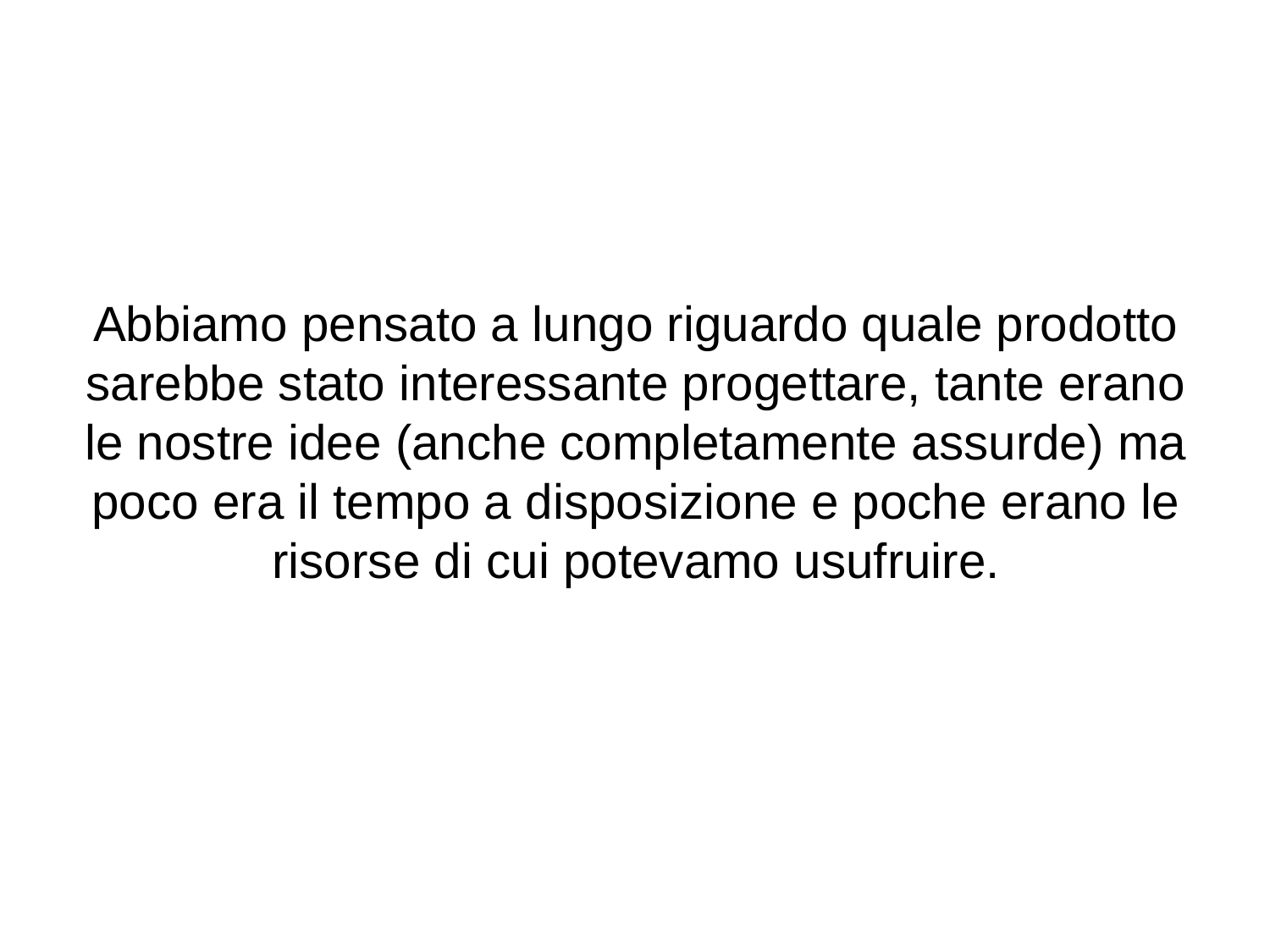

#
Abbiamo pensato a lungo riguardo quale prodotto sarebbe stato interessante progettare, tante erano le nostre idee (anche completamente assurde) ma poco era il tempo a disposizione e poche erano le risorse di cui potevamo usufruire.